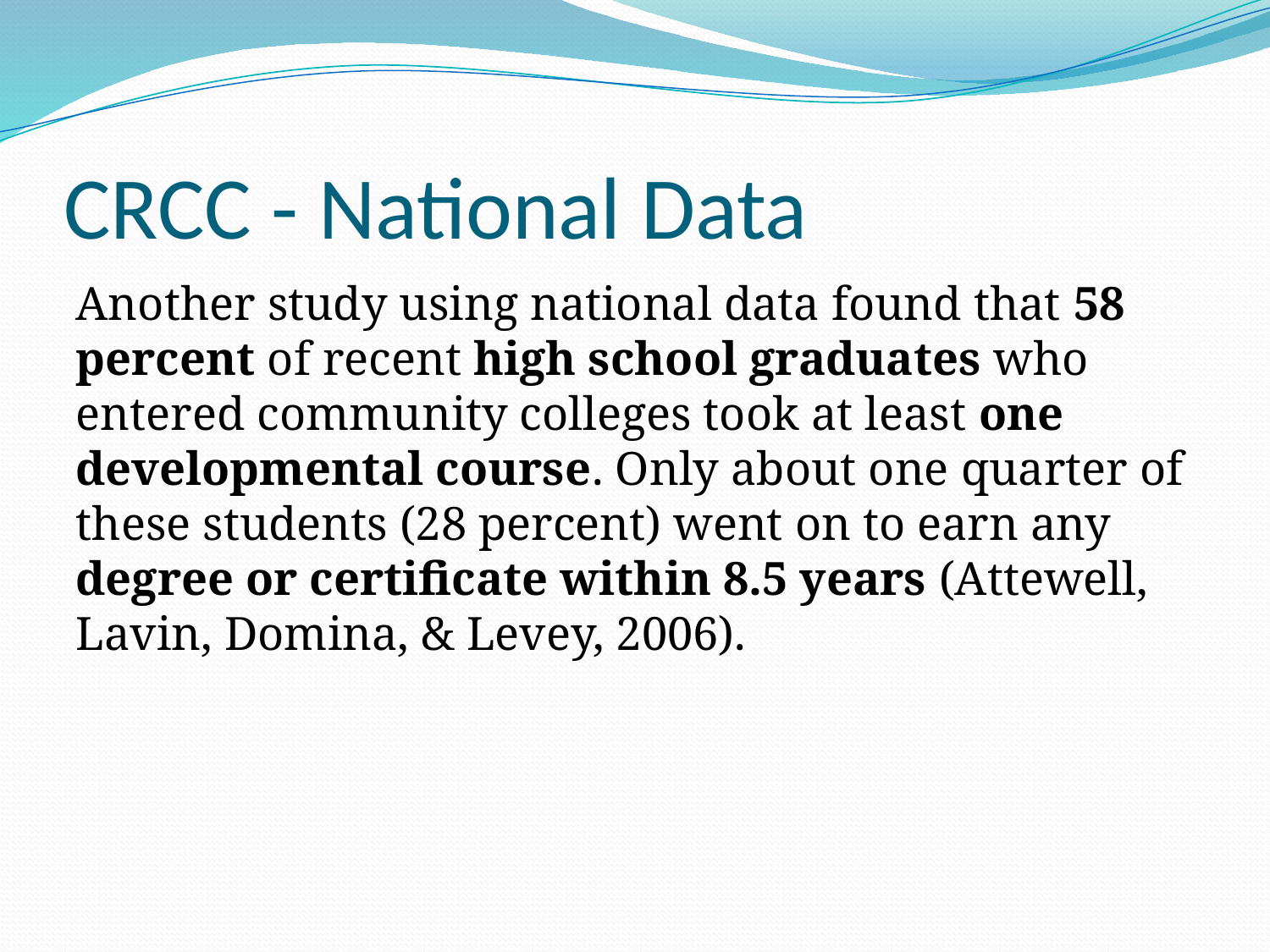

# CRCC - National Data
Another study using national data found that 58 percent of recent high school graduates who entered community colleges took at least one developmental course. Only about one quarter of these students (28 percent) went on to earn any degree or certificate within 8.5 years (Attewell, Lavin, Domina, & Levey, 2006).